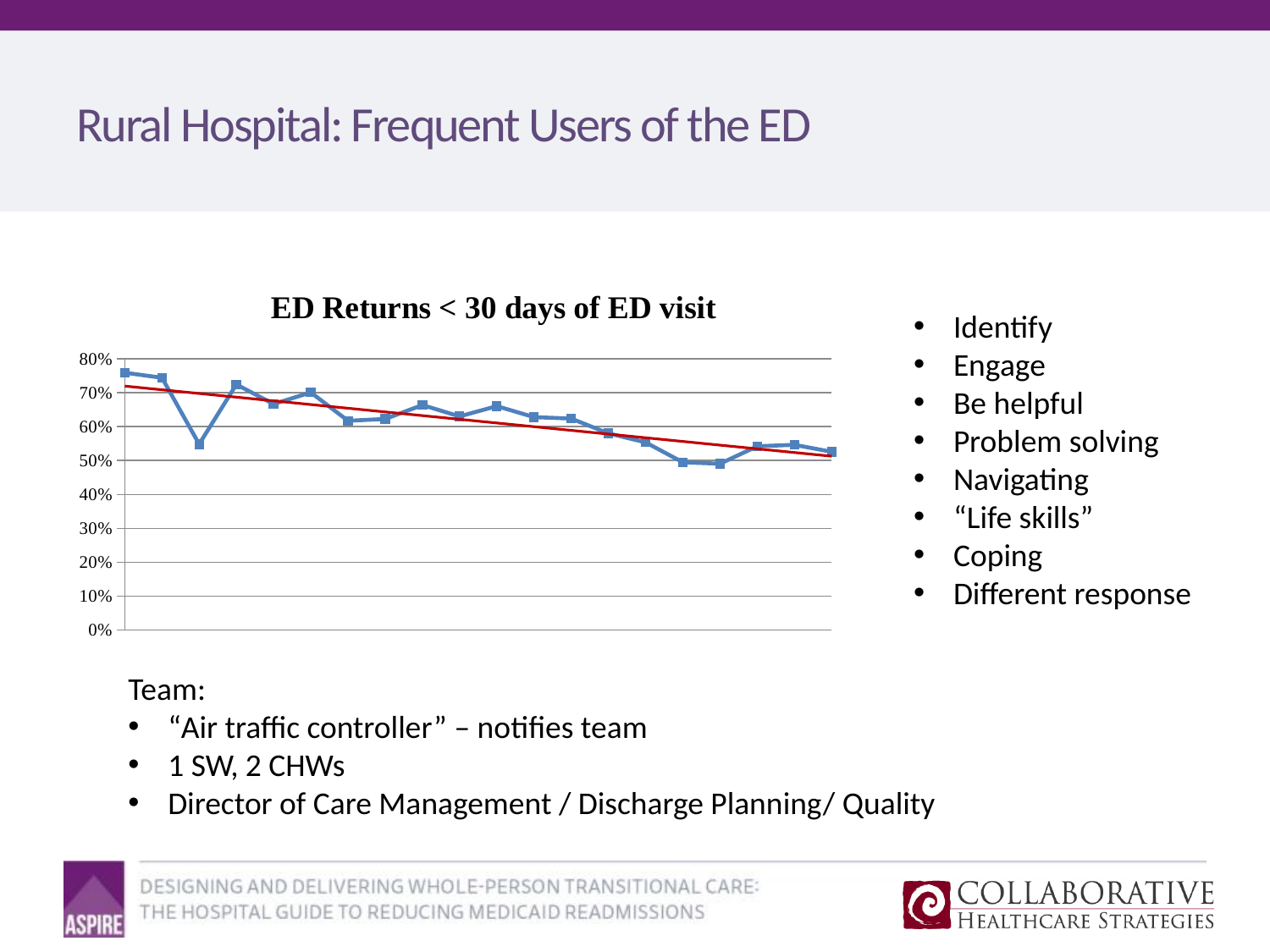

# Rural Hospital: Frequent Users of the ED

### Chart: ED Returns < 30 days of ED visit

| Category |  |
|---|---|
| 42338.0 | 0.759036144578313 |
| 42369.0 | 0.744186046511628 |
| 42400.0 | 0.548387096774193 |
| 42429.0 | 0.724489795918367 |
| 42460.0 | 0.666666666666667 |
| 42490.0 | 0.700934579439252 |
| 42521.0 | 0.617391304347826 |
| 42551.0 | 0.622641509433962 |
| 42582.0 | 0.663716814159292 |
| 42613.0 | 0.630252100840336 |
| 42643.0 | 0.660550458715596 |
| 42674.0 | 0.628099173553719 |
| 42704.0 | 0.623762376237624 |
| 42735.0 | 0.580152671755725 |
| 42766.0 | 0.553719008264463 |
| 42794.0 | 0.494623655913978 |
| 42825.0 | 0.490566037735849 |
| 42855.0 | 0.542168674698795 |
| 42886.0 | 0.54639175257732 |
| 42916.0 | 0.525773195876289 |
Identify
Engage
Be helpful
Problem solving
Navigating
“Life skills”
Coping
Different response
Team:
“Air traffic controller” – notifies team
1 SW, 2 CHWs
Director of Care Management / Discharge Planning/ Quality